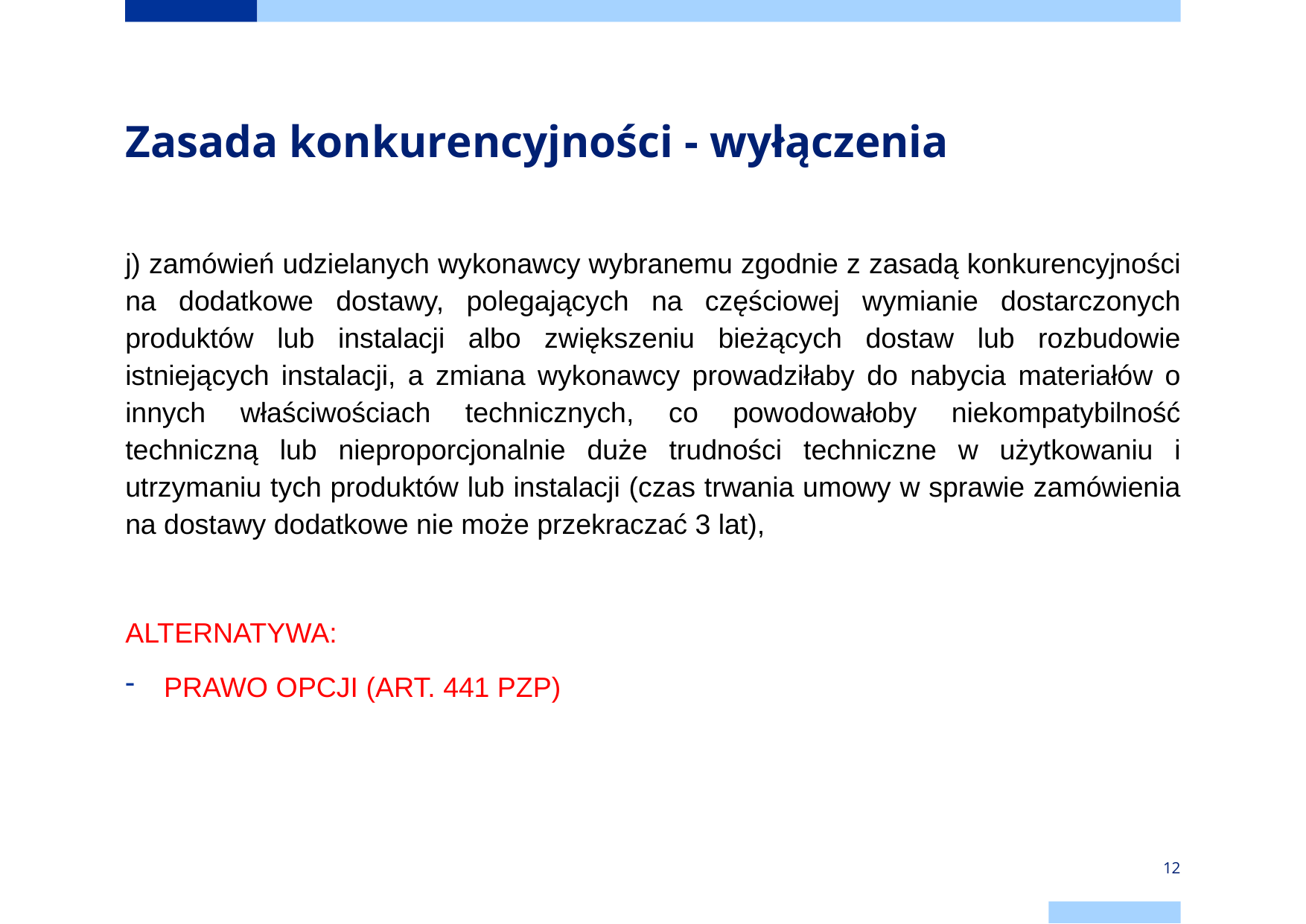

# Zasada konkurencyjności - wyłączenia
j) zamówień udzielanych wykonawcy wybranemu zgodnie z zasadą konkurencyjności na dodatkowe dostawy, polegających na częściowej wymianie dostarczonych produktów lub instalacji albo zwiększeniu bieżących dostaw lub rozbudowie istniejących instalacji, a zmiana wykonawcy prowadziłaby do nabycia materiałów o innych właściwościach technicznych, co powodowałoby niekompatybilność techniczną lub nieproporcjonalnie duże trudności techniczne w użytkowaniu i utrzymaniu tych produktów lub instalacji (czas trwania umowy w sprawie zamówienia na dostawy dodatkowe nie może przekraczać 3 lat),

ALTERNATYWA:
 PRAWO OPCJI (ART. 441 PZP)

12